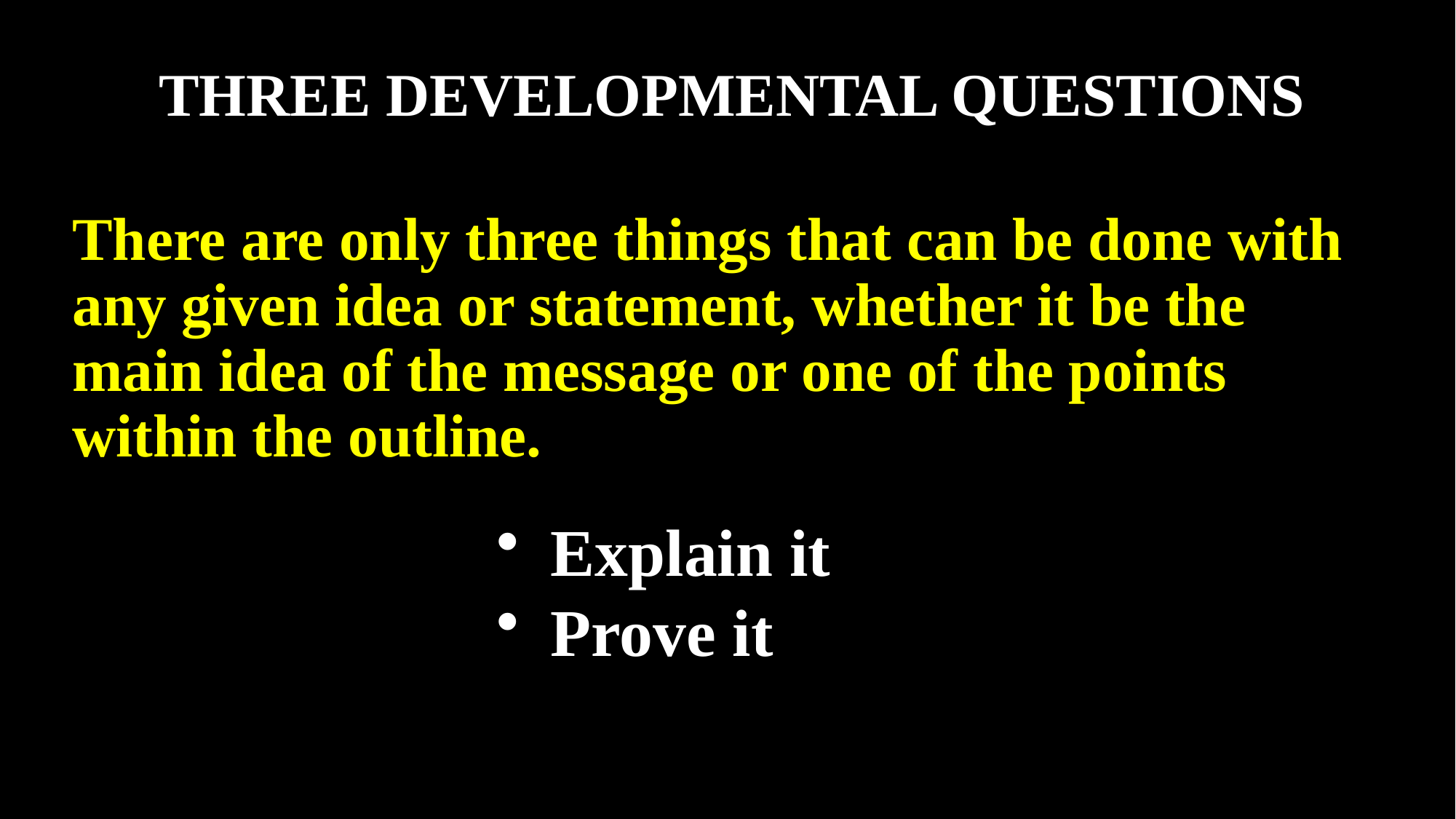

38
# THREE DEVELOPMENTAL QUESTIONS
There are only three things that can be done with any given idea or statement, whether it be the main idea of the message or one of the points within the outline.

Explain it
Prove it